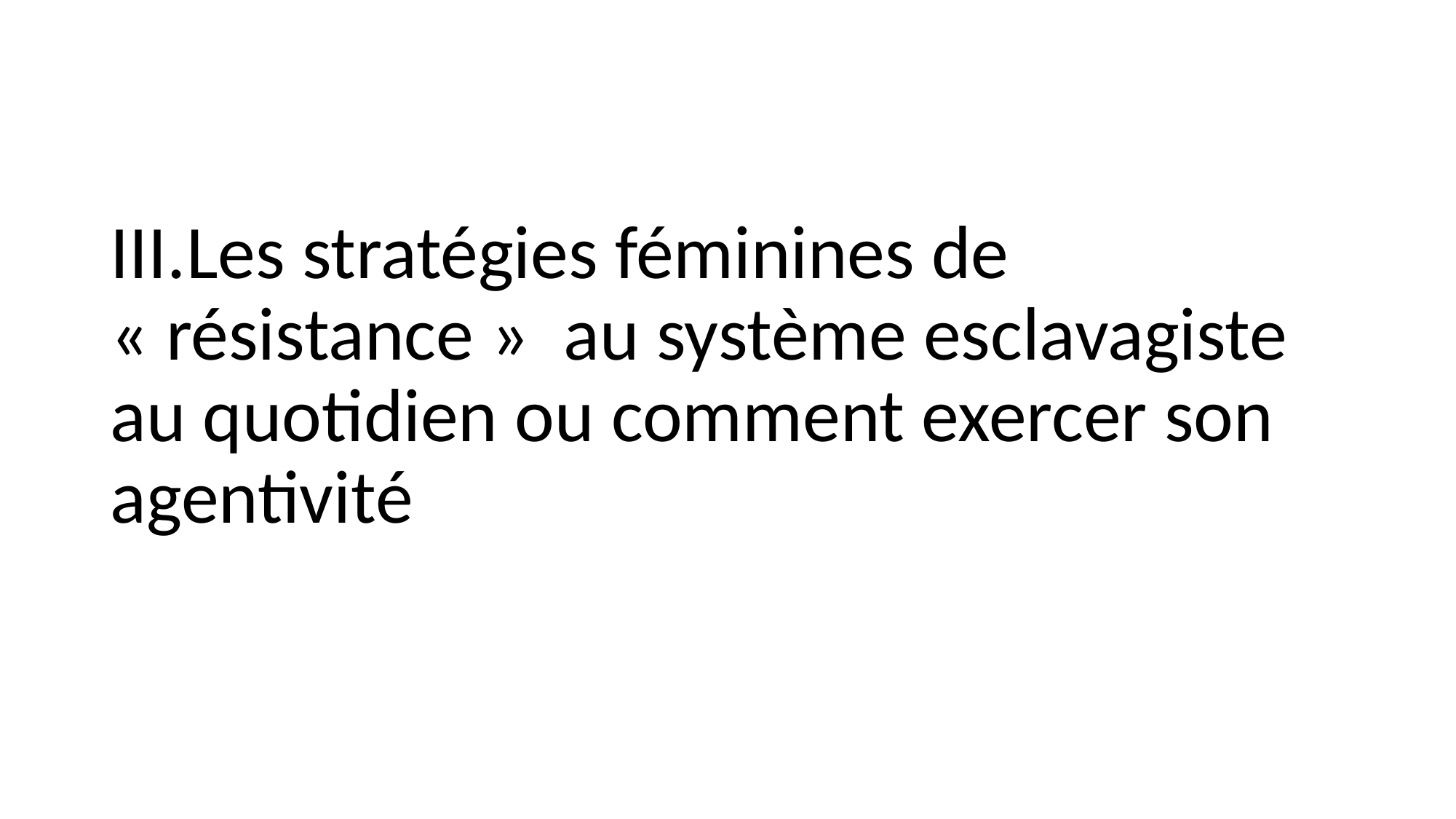

# III.Les stratégies féminines de « résistance »  au système esclavagiste au quotidien ou comment exercer son agentivité